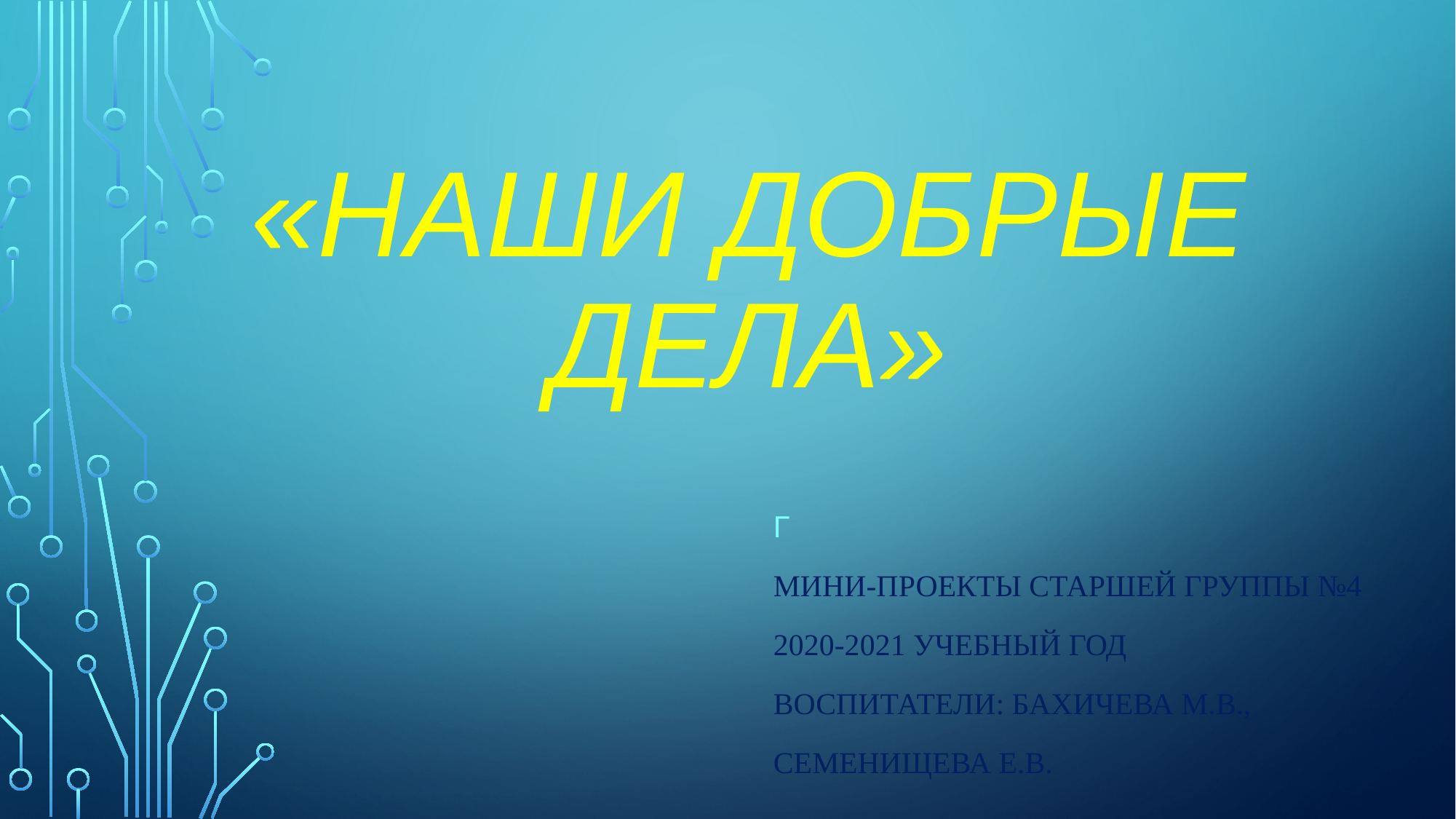

# «наши Добрые дела»
Г
Мини-Проекты старшей группы №4
2020-2021 учебный год
Воспитатели: Бахичева М.В.,
Семенищева Е.В.